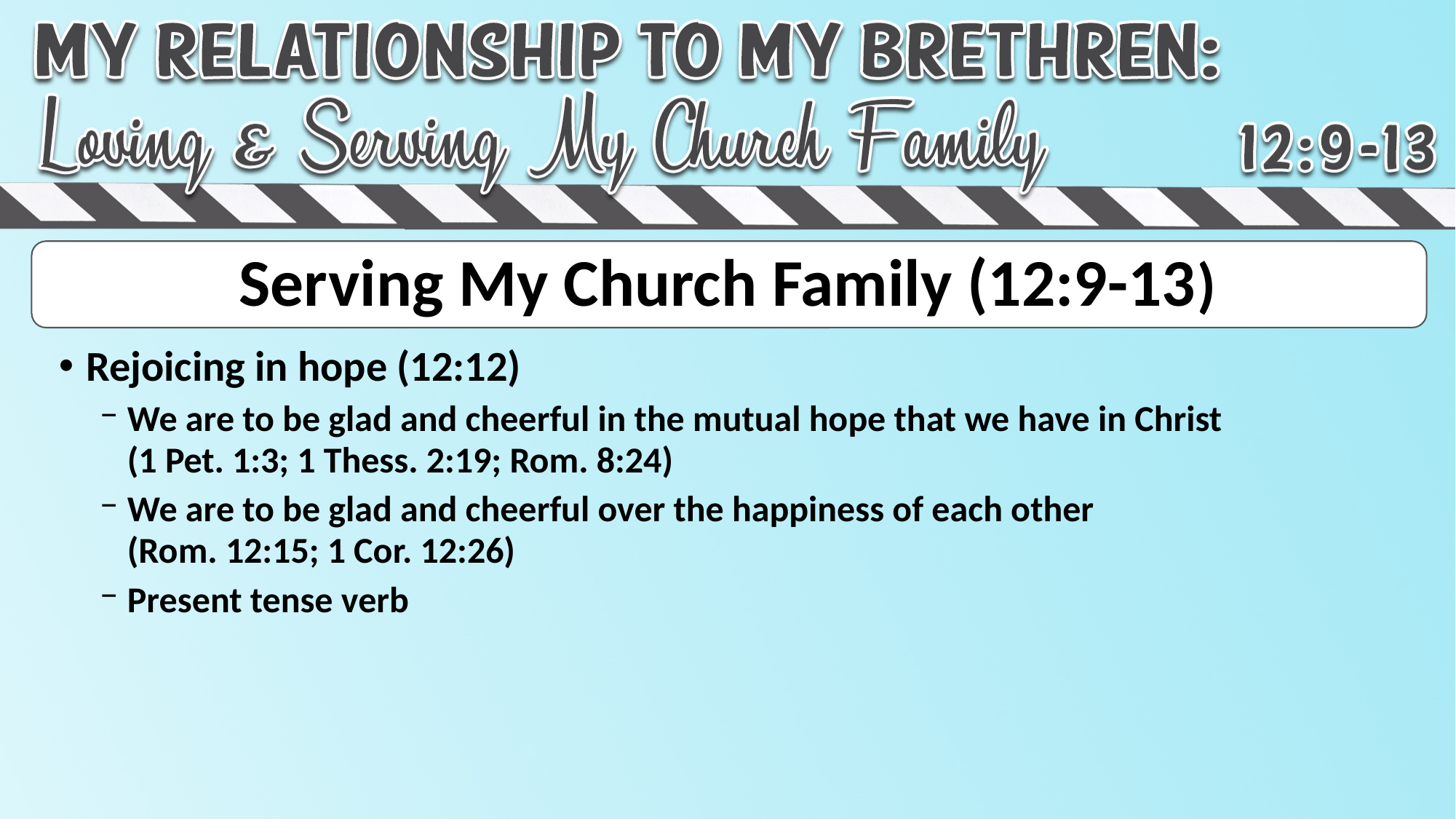

# Serving My Church Family (12:9-13)
Rejoicing in hope (12:12)
We are to be glad and cheerful in the mutual hope that we have in Christ
(1 Pet. 1:3; 1 Thess. 2:19; Rom. 8:24)
We are to be glad and cheerful over the happiness of each other
(Rom. 12:15; 1 Cor. 12:26)
Present tense verb